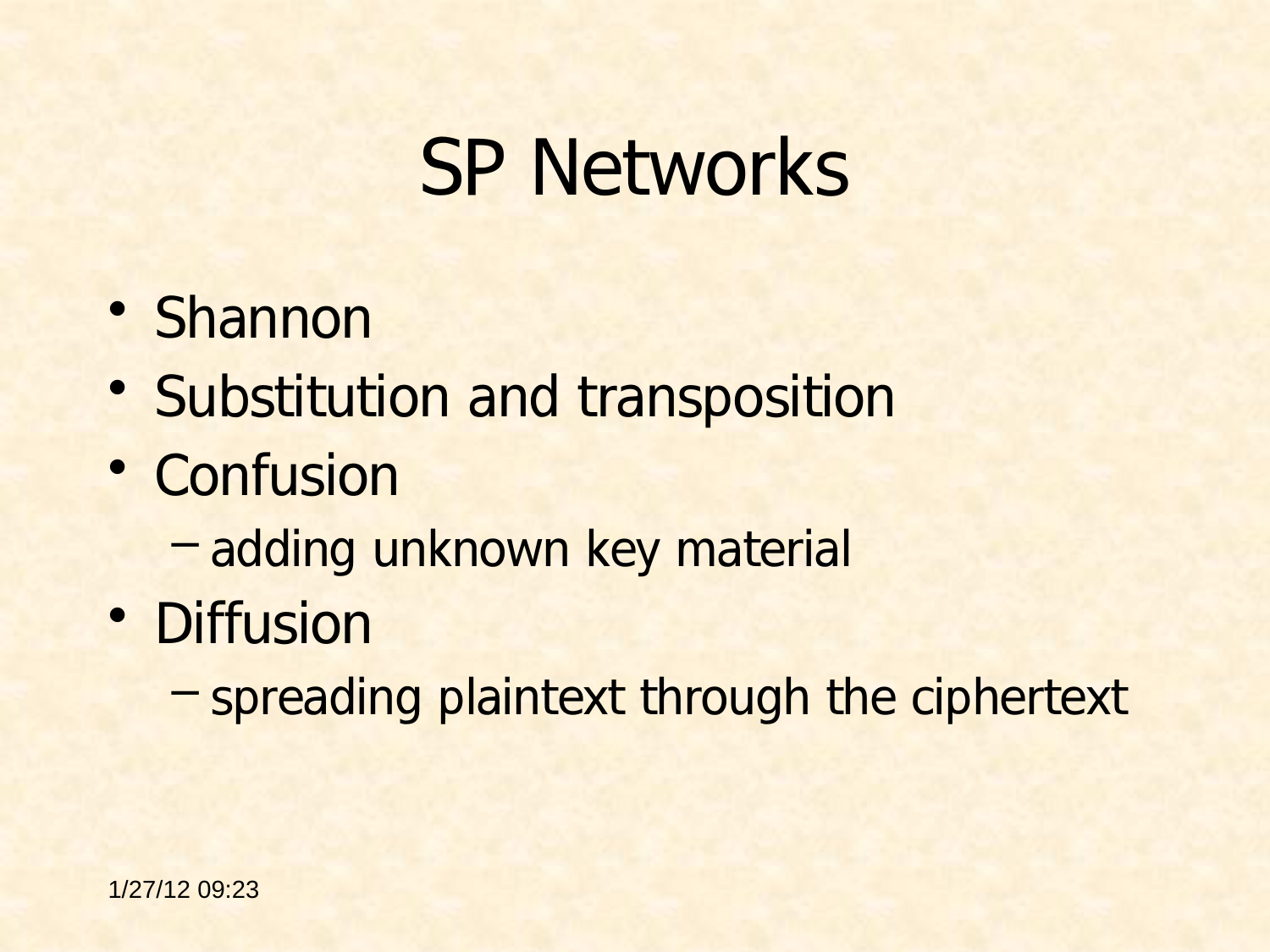

# SP Networks
Shannon
Substitution and transposition
Confusion
adding unknown key material
Diffusion
spreading plaintext through the ciphertext
1/27/12 09:23